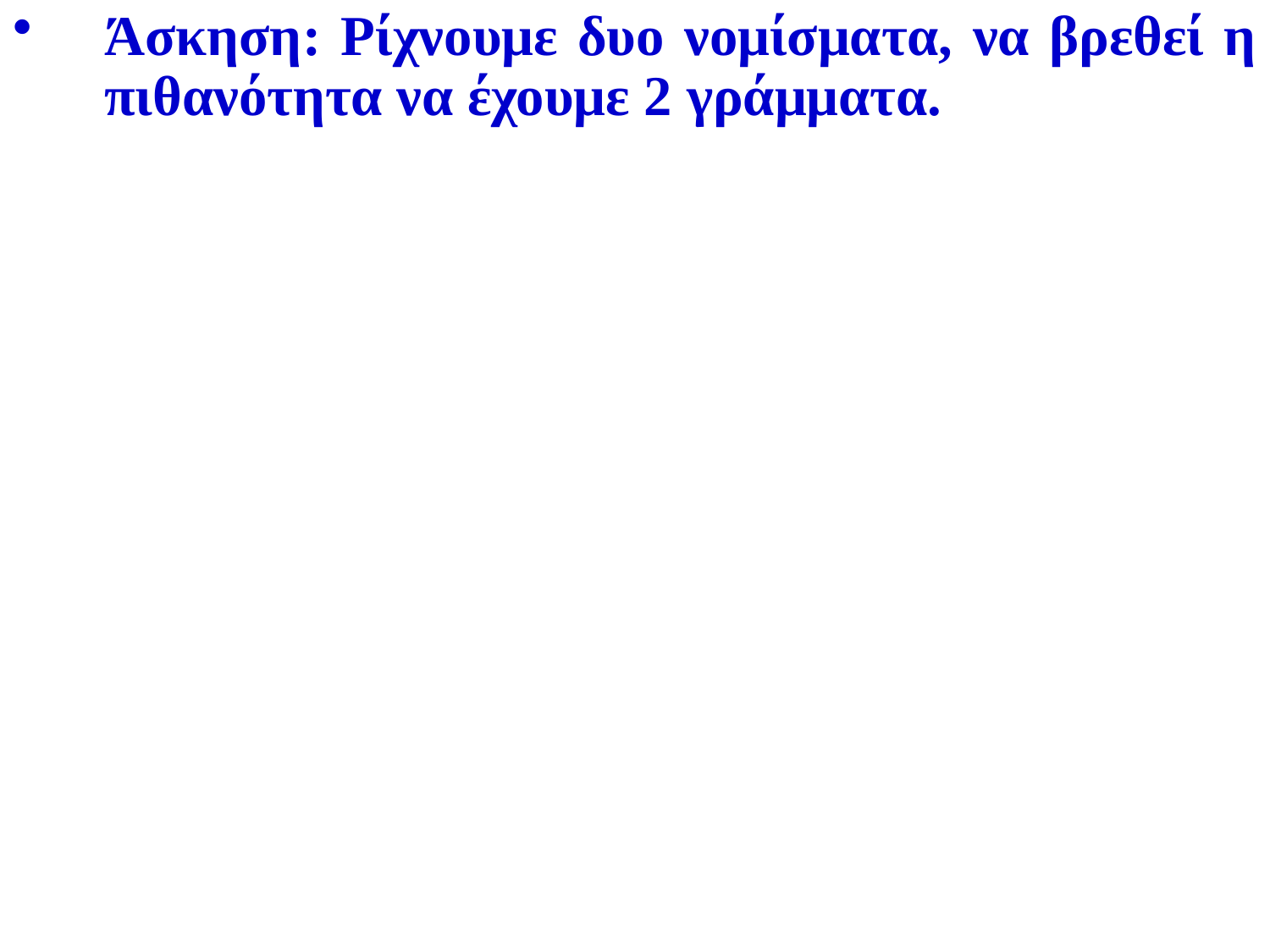

# Άσκηση: Ρίχνουμε δυο νομίσματα, να βρεθεί η πιθανότητα να έχουμε 2 γράμματα.